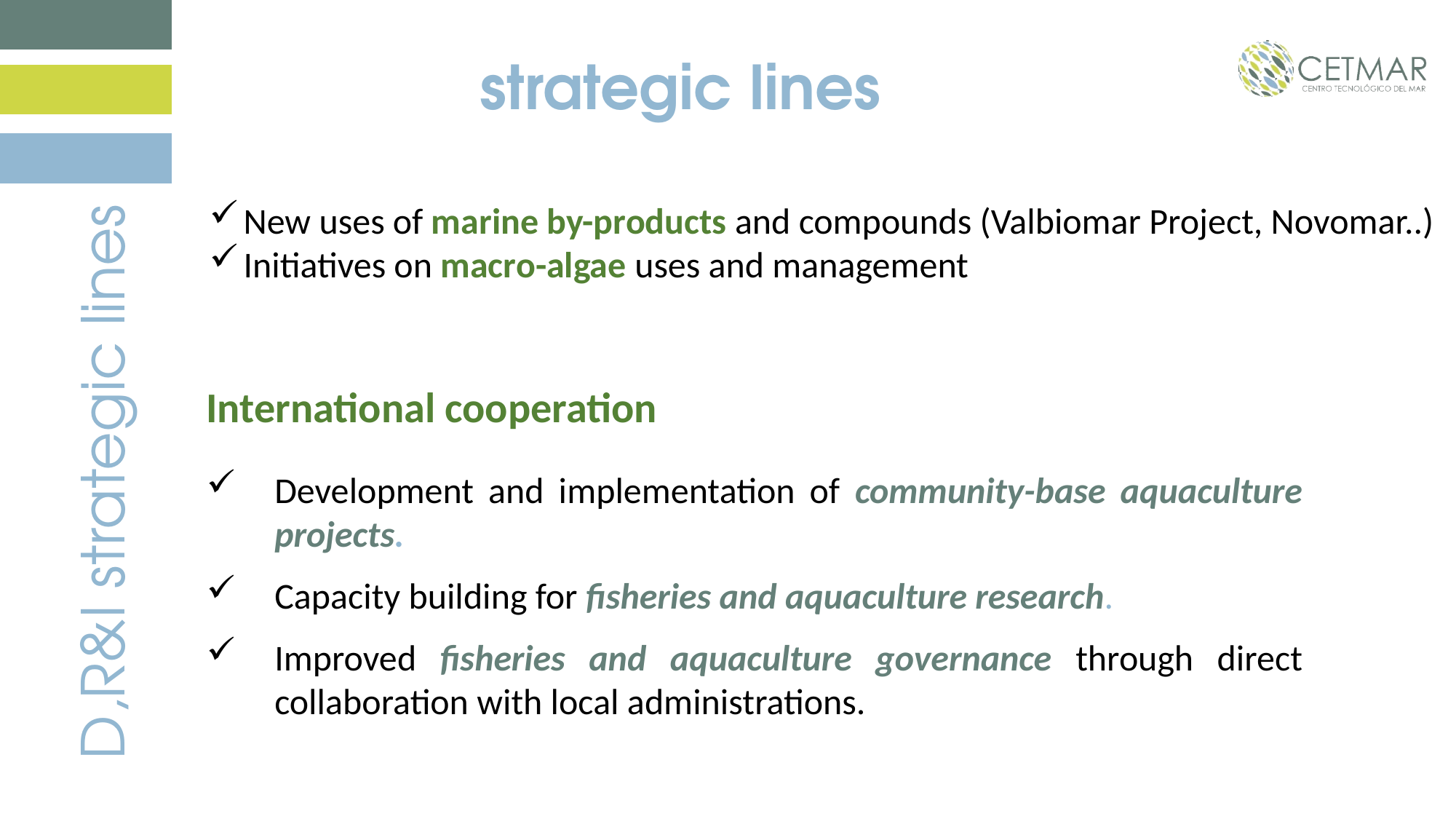

strategic lines

New uses of marine by-products and compounds (Valbiomar Project, Novomar..)
Initiatives on macro-algae uses and management

International cooperation
D,R&I strategic lines
Development and implementation of community-base aquaculture projects.
Capacity building for fisheries and aquaculture research.
Improved fisheries and aquaculture governance through direct collaboration with local administrations.